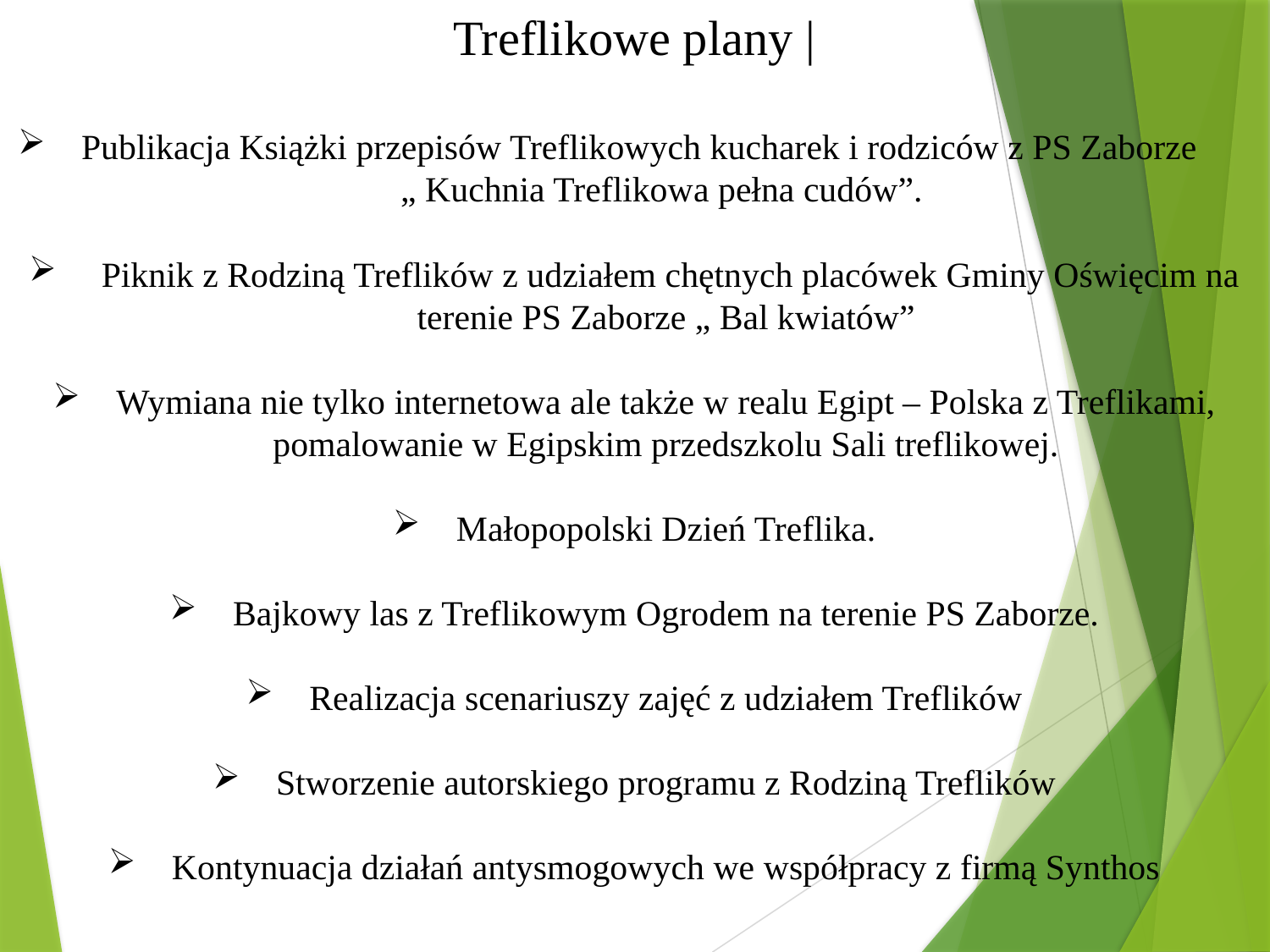

Treflikowe plany |

Publikacja Książki przepisów Treflikowych kucharek i rodziców z PS Zaborze       „ Kuchnia Treflikowa pełna cudów”.

 Piknik z Rodziną Treflików z udziałem chętnych placówek Gminy Oświęcim na terenie PS Zaborze „ Bal kwiatów”

Wymiana nie tylko internetowa ale także w realu Egipt – Polska z Treflikami, pomalowanie w Egipskim przedszkolu Sali treflikowej.

Małopopolski Dzień Treflika.

Bajkowy las z Treflikowym Ogrodem na terenie PS Zaborze.

Realizacja scenariuszy zajęć z udziałem Treflików

Stworzenie autorskiego programu z Rodziną Treflików

Kontynuacja działań antysmogowych we współpracy z firmą Synthos